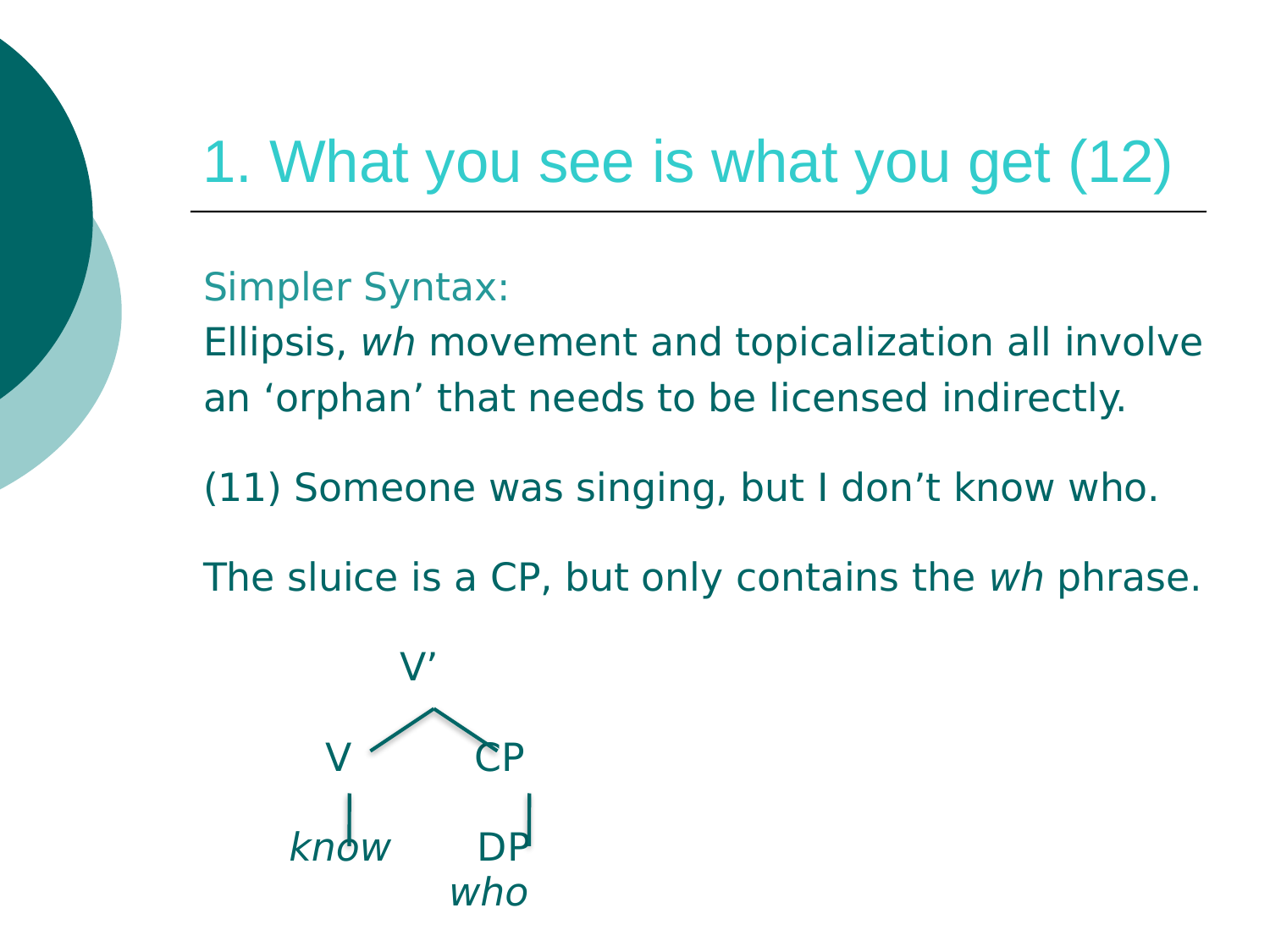

# 1. What you see is what you get (12)
Simpler Syntax:
Ellipsis, wh movement and topicalization all involve
an ‘orphan’ that needs to be licensed indirectly.

(11) Someone was singing, but I don’t know who.

The sluice is a CP, but only contains the wh phrase.

                V’

          V          CP

       know       DP
                    who